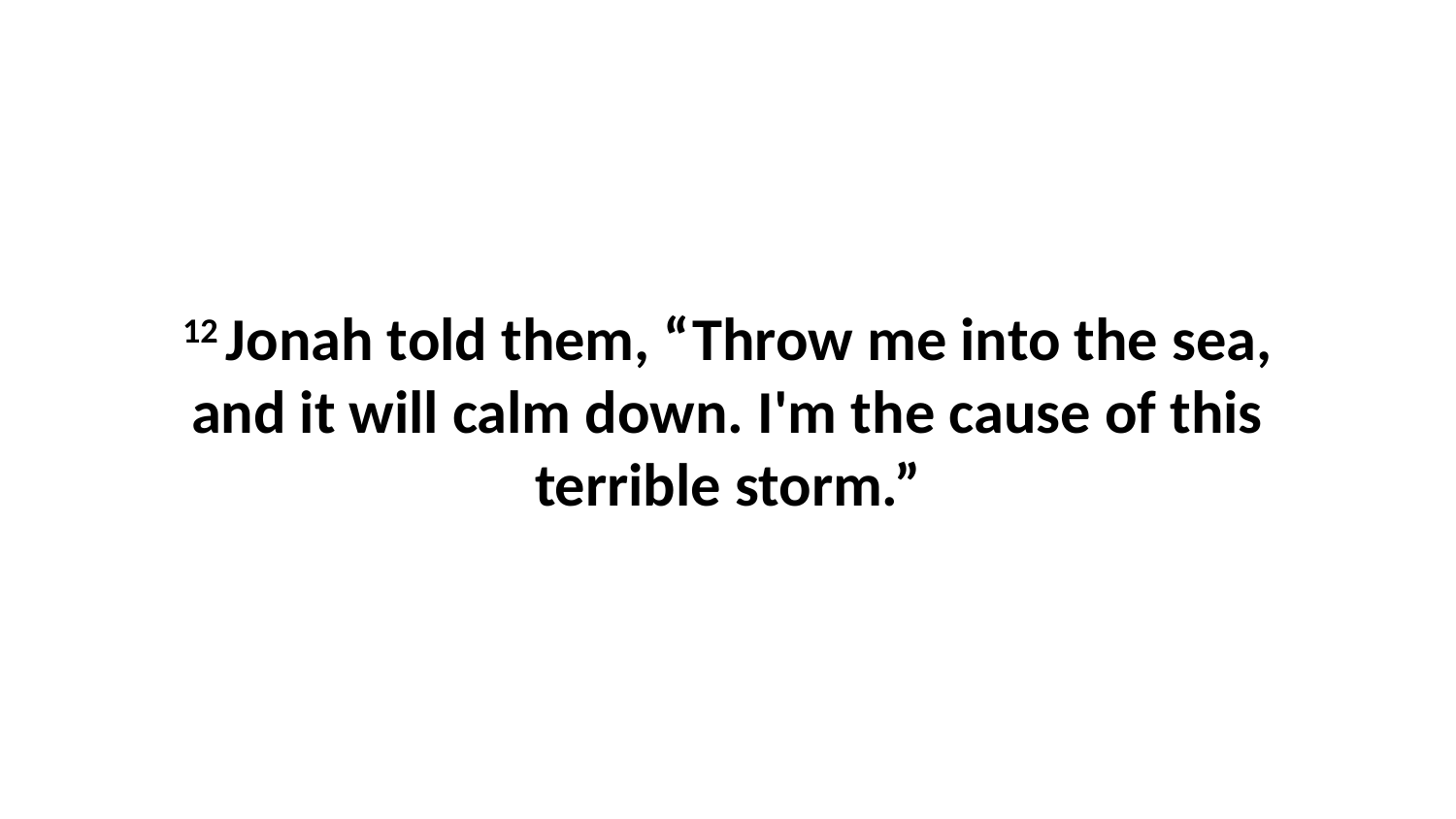

12 Jonah told them, “Throw me into the sea, and it will calm down. I'm the cause of this terrible storm.”